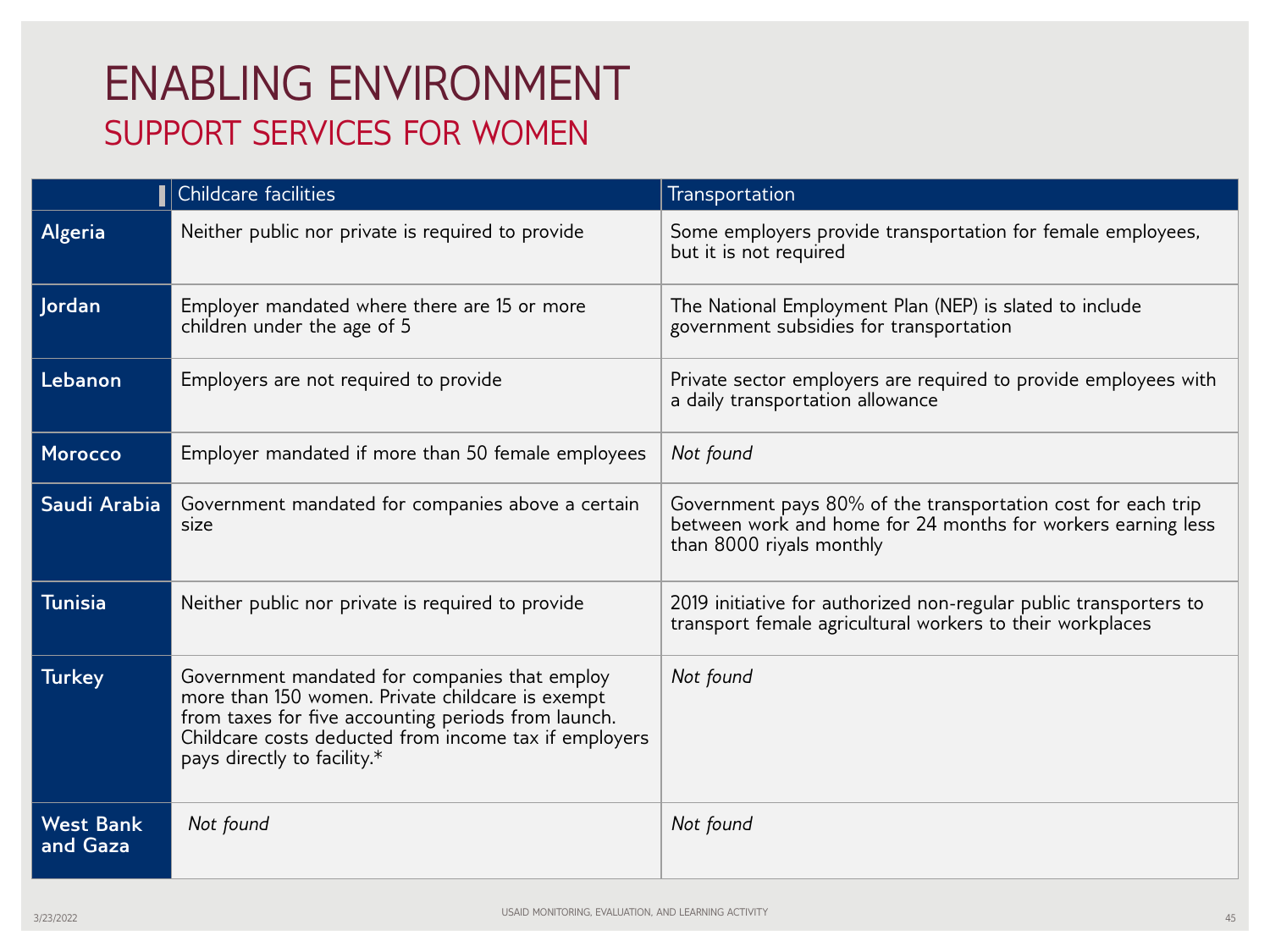

# ENABLING ENVIRONMENT SUPPORT SERVICES FOR WOMEN
|  | Childcare facilities | Transportation |
| --- | --- | --- |
| Algeria | Neither public nor private is required to provide | Some employers provide transportation for female employees, but it is not required |
| Jordan | Employer mandated where there are 15 or more children under the age of 5 | The National Employment Plan (NEP) is slated to include government subsidies for transportation |
| Lebanon | Employers are not required to provide | Private sector employers are required to provide employees with a daily transportation allowance |
| Morocco | Employer mandated if more than 50 female employees | Not found |
| Saudi Arabia | Government mandated for companies above a certain size | Government pays 80% of the transportation cost for each trip between work and home for 24 months for workers earning less than 8000 riyals monthly |
| Tunisia | Neither public nor private is required to provide | 2019 initiative for authorized non-regular public transporters to transport female agricultural workers to their workplaces |
| Turkey | Government mandated for companies that employ more than 150 women. Private childcare is exempt from taxes for five accounting periods from launch. Childcare costs deducted from income tax if employers pays directly to facility.\* | Not found |
| West Bank and Gaza | Not found | Not found |
USAID MONITORING, EVALUATION, AND LEARNING ACTIVITY

3/23/2022
45